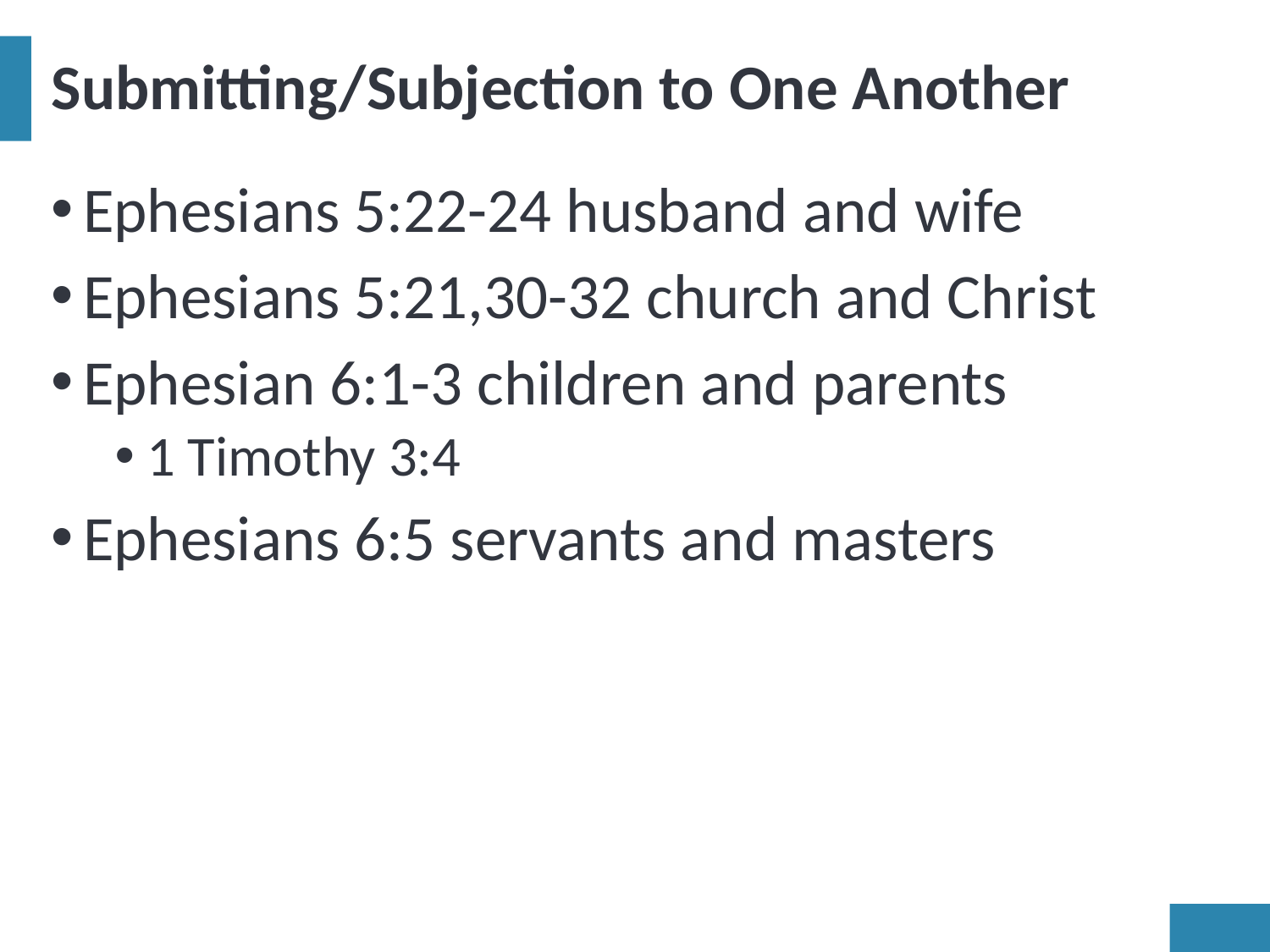

# Submitting/Subjection to One Another
Ephesians 5:22-24 husband and wife
Ephesians 5:21,30-32 church and Christ
Ephesian 6:1-3 children and parents
1 Timothy 3:4
Ephesians 6:5 servants and masters